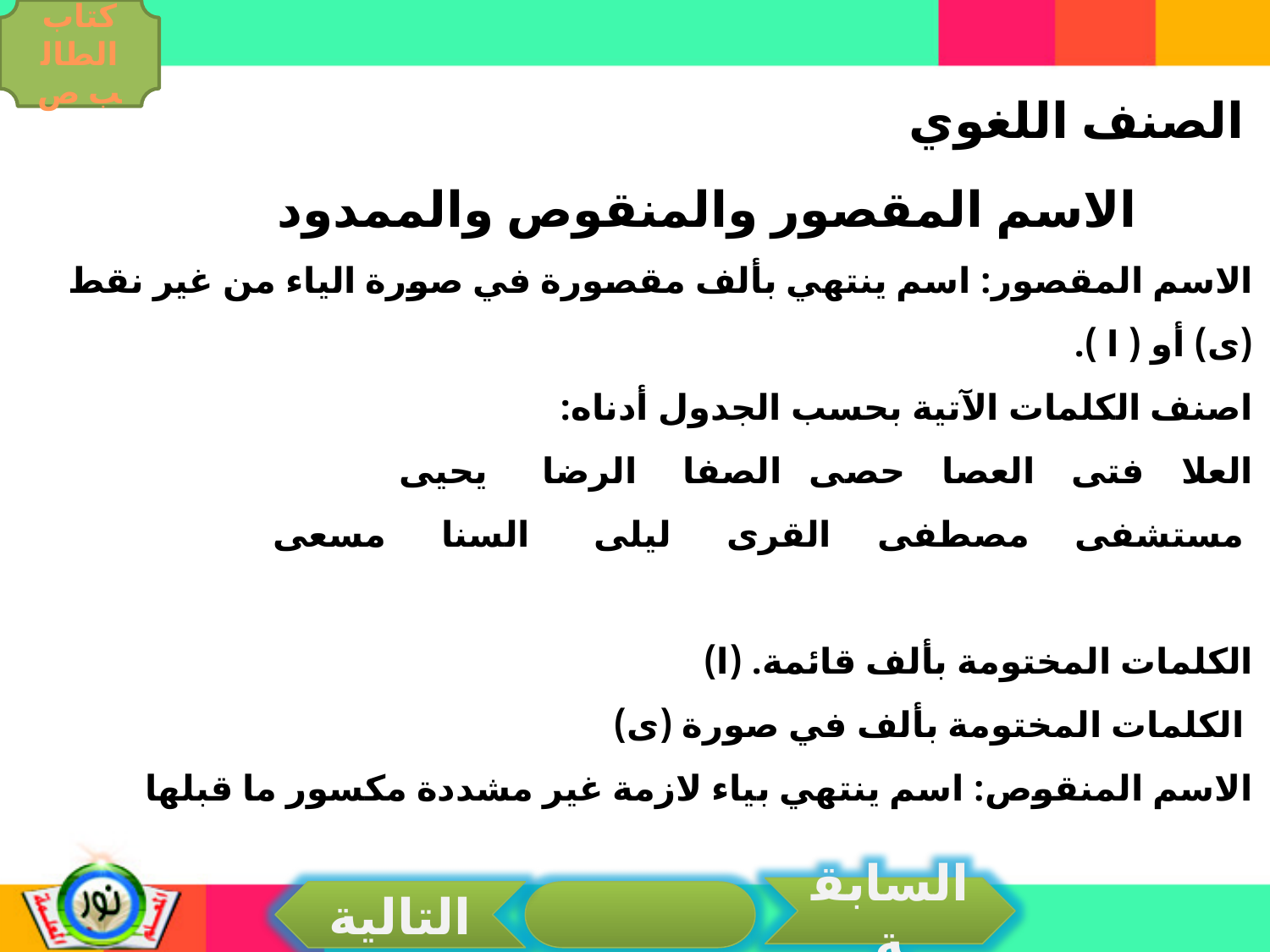

كتاب الطالب ص
 الصنف اللغوي
         الاسم المقصور والمنقوص والممدود
الاسم المقصور: اسم ينتهي بألف مقصورة في صورة الياء من غير نقط
(ى) أو ( ا ).
اصنف الكلمات الآتية بحسب الجدول أدناه:
العلا    فتى    العصا    حصى   الصفا     الرضا      يحيى
 مستشفى     مصطفى     القرى      ليلى       السنا      مسعى

الكلمات المختومة بألف قائمة. (ا)
 الكلمات المختومة بألف في صورة (ى)
الاسم المنقوص: اسم ينتهي بياء لازمة غير مشددة مكسور ما قبلها

السابقة

التالية